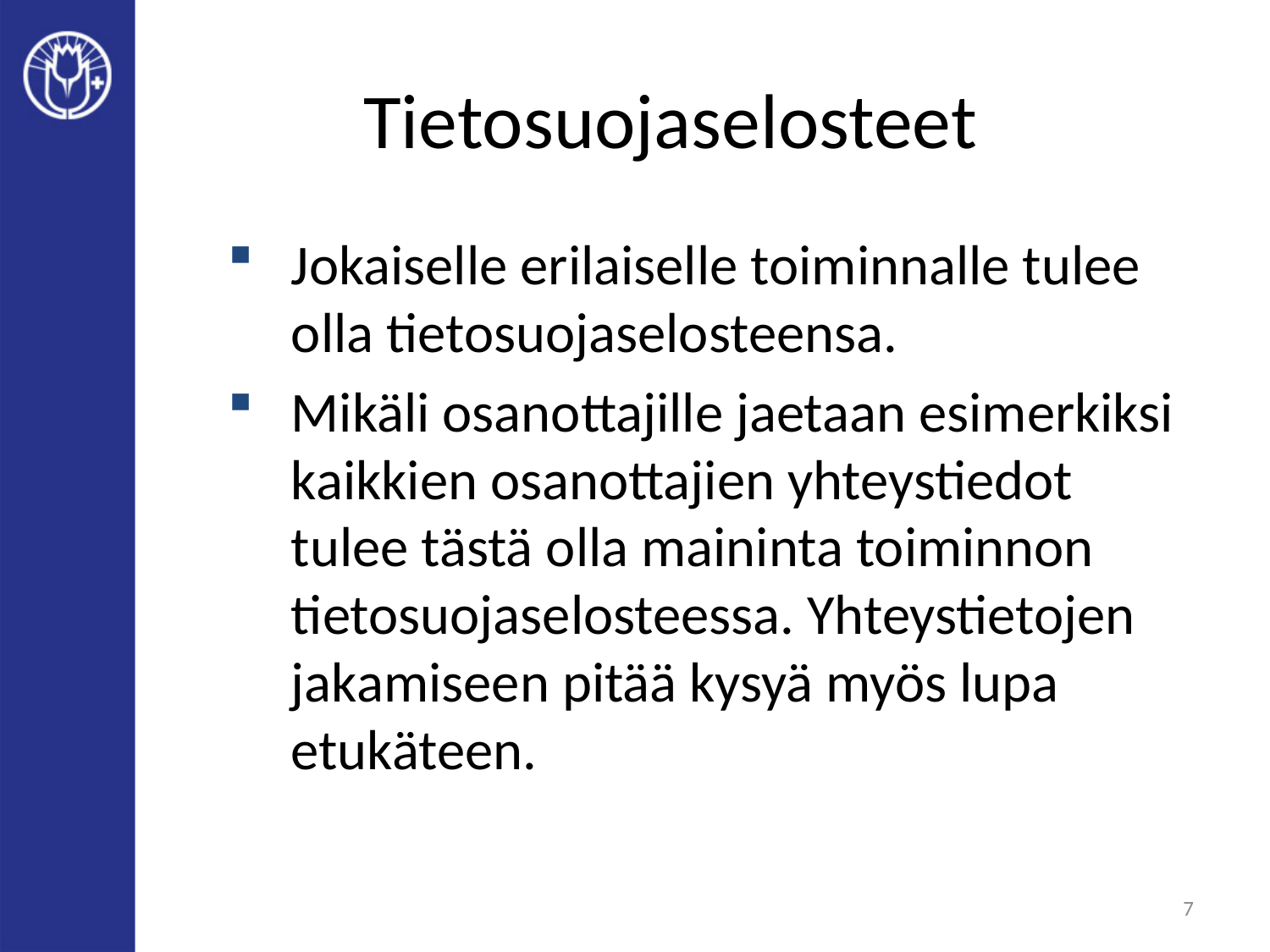

# Tietosuojaselosteet
Jokaiselle erilaiselle toiminnalle tulee olla tietosuojaselosteensa.
Mikäli osanottajille jaetaan esimerkiksi kaikkien osanottajien yhteystiedot tulee tästä olla maininta toiminnon tietosuojaselosteessa. Yhteystietojen jakamiseen pitää kysyä myös lupa etukäteen.
7